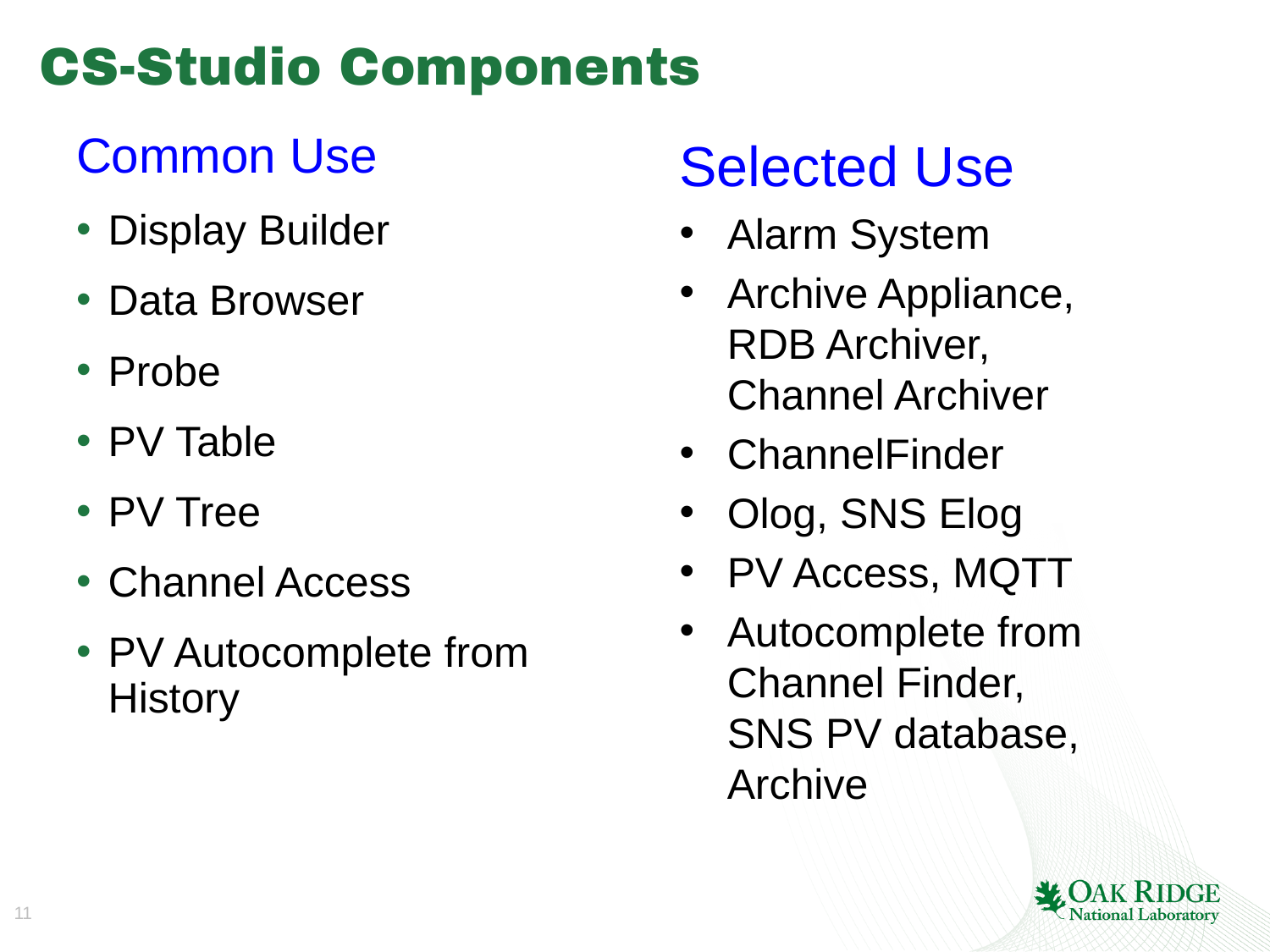

# CS-Studio Components
Common Use
Display Builder
Data Browser
Probe
PV Table
PV Tree
Channel Access
PV Autocomplete from History
Selected Use
Alarm System
Archive Appliance,
RDB Archiver,
Channel Archiver
ChannelFinder
Olog, SNS Elog
PV Access, MQTT
Autocomplete from Channel Finder,
SNS PV database, Archive